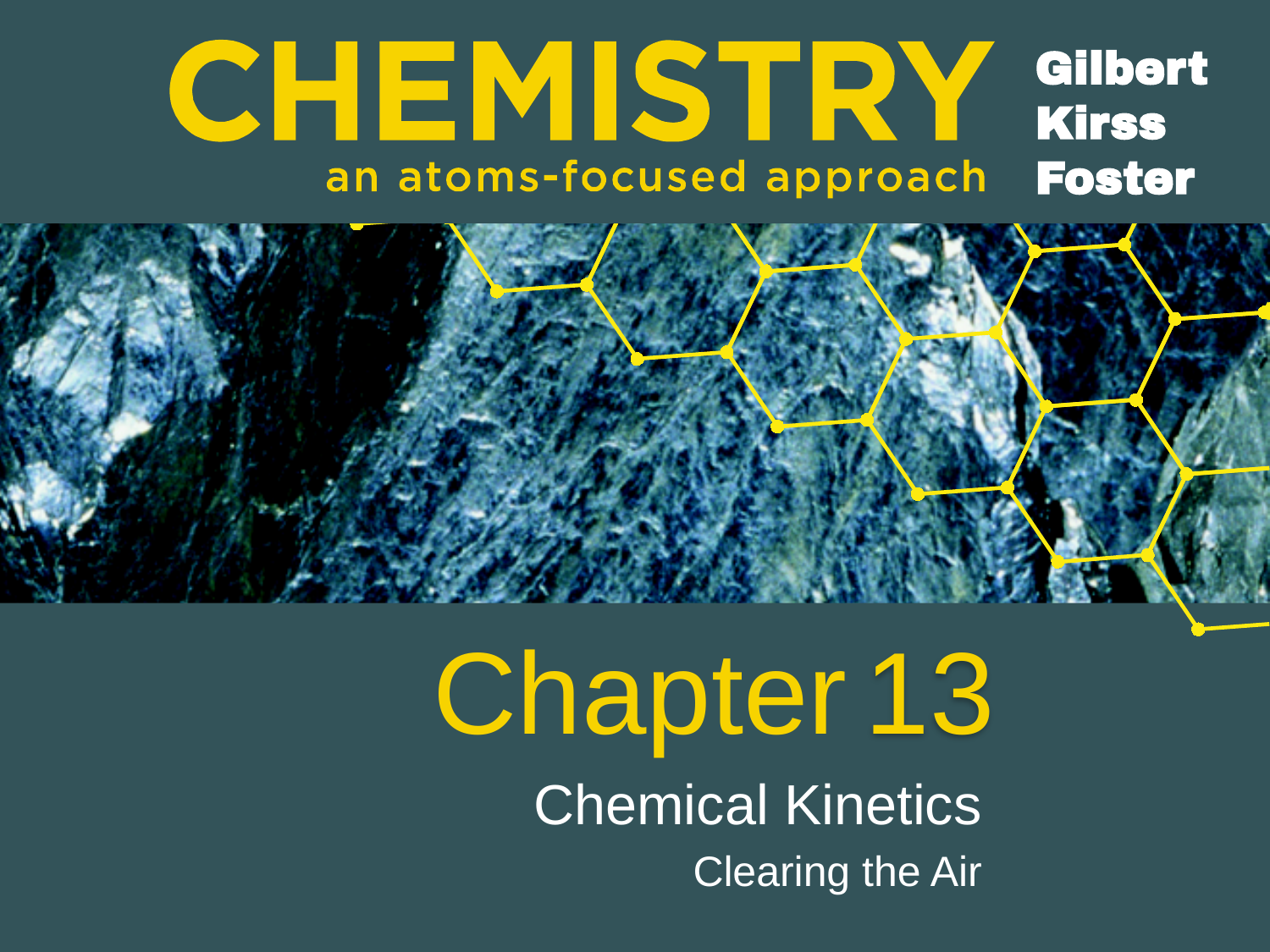

# 13
Chemical Kinetics
Clearing the Air